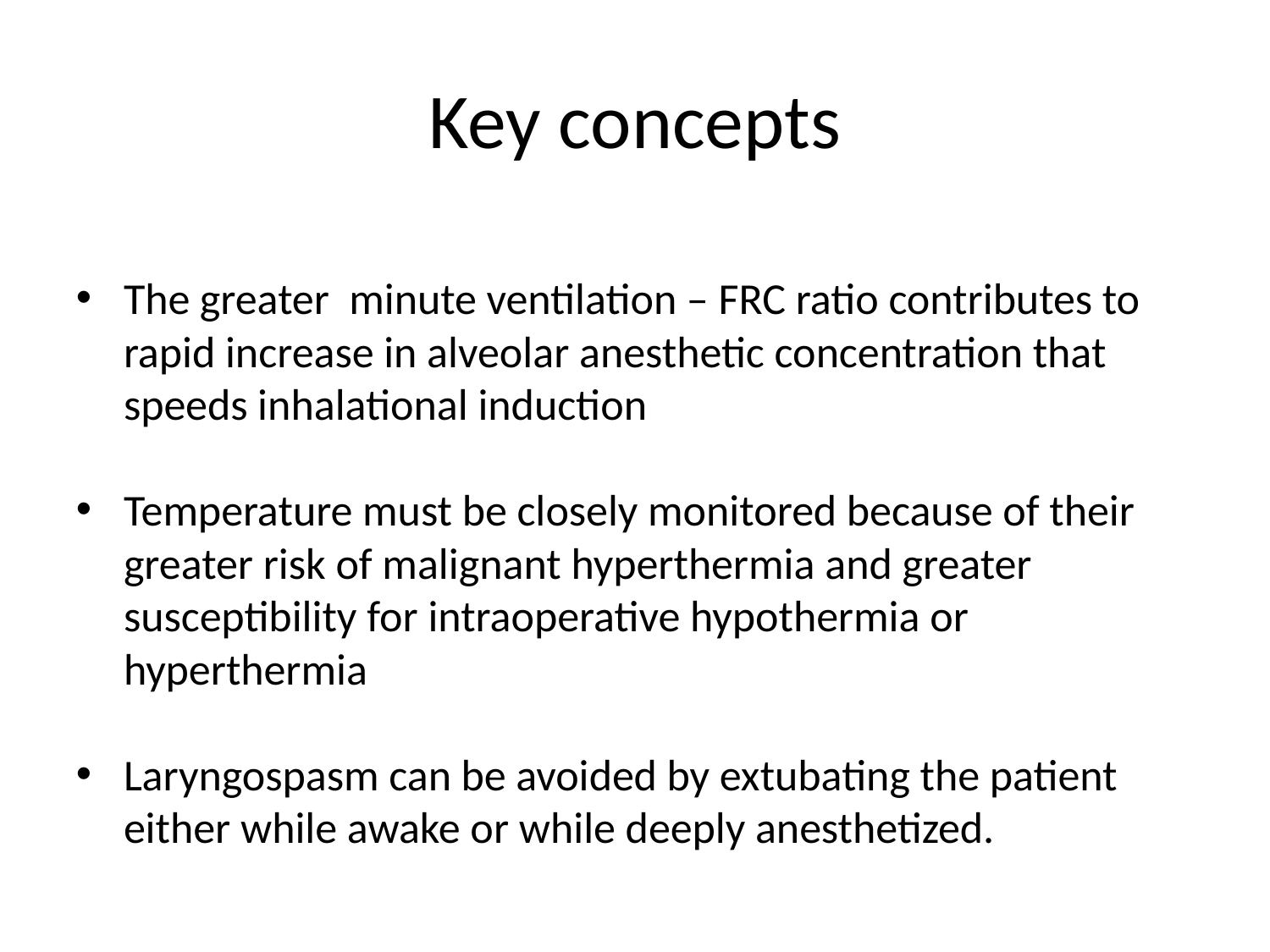

# Key concepts
The greater  minute ventilation – FRC ratio contributes to rapid increase in alveolar anesthetic concentration that speeds inhalational induction

Temperature must be closely monitored because of their greater risk of malignant hyperthermia and greater susceptibility for intraoperative hypothermia or hyperthermia

Laryngospasm can be avoided by extubating the patient either while awake or while deeply anesthetized.